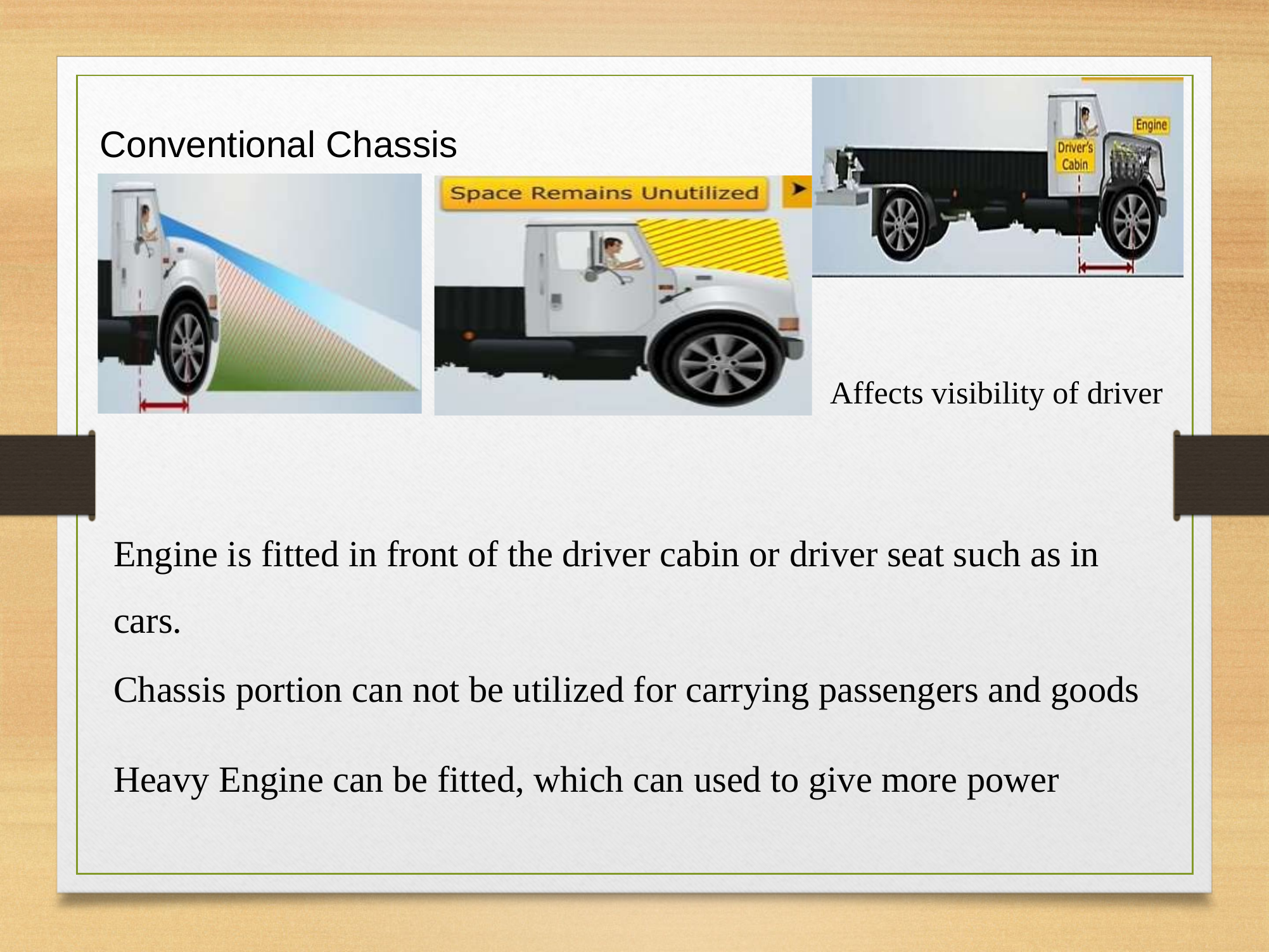

Conventional Chassis

Affects visibility of driver
Engine is fitted in front of the driver cabin or driver seat such as in cars.
Chassis portion can not be utilized for carrying passengers and goods
Heavy Engine can be fitted, which can used to give more power